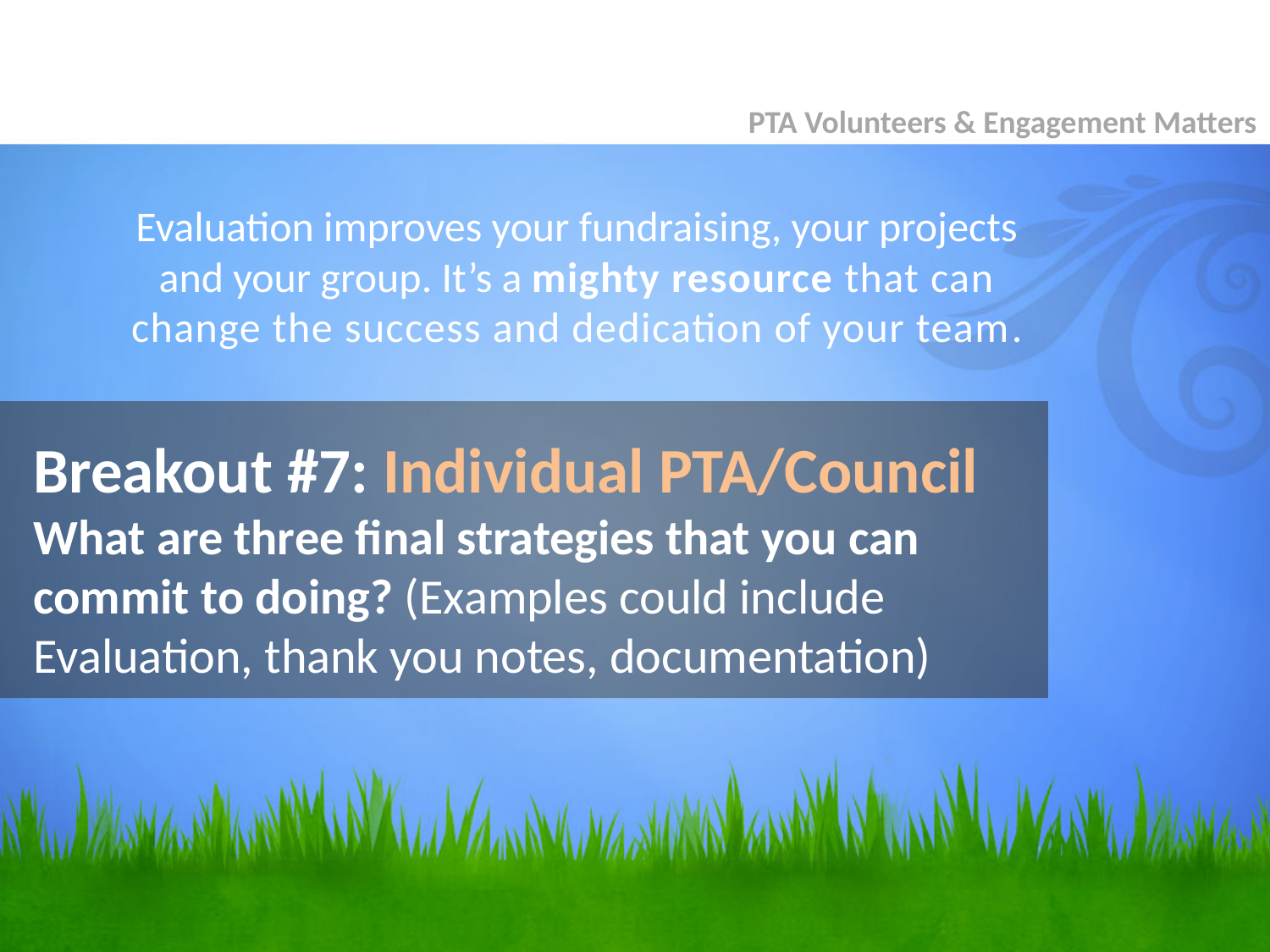

PTA Volunteers & Engagement Matters

# Evaluation improves your fundraising, your projects and your group. It’s a mighty resource that can change the success and dedication of your team.
Breakout #7: Individual PTA/Council
What are three final strategies that you can commit to doing? (Examples could include Evaluation, thank you notes, documentation)